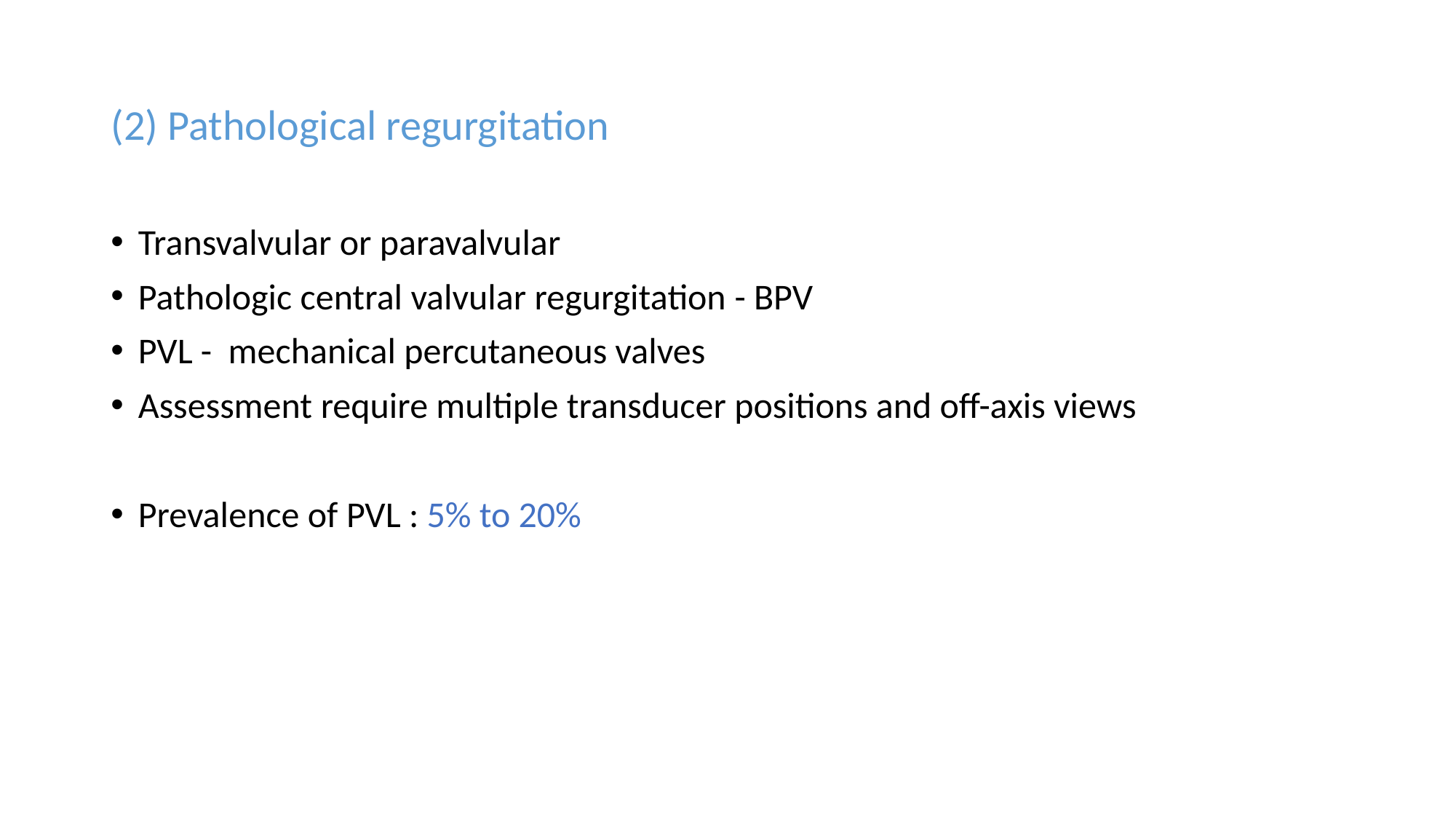

# (2) Pathological regurgitation
Transvalvular or paravalvular
Pathologic central valvular regurgitation - BPV
PVL -  mechanical percutaneous valves
Assessment require multiple transducer positions and off-axis views

Prevalence of PVL : 5% to 20%